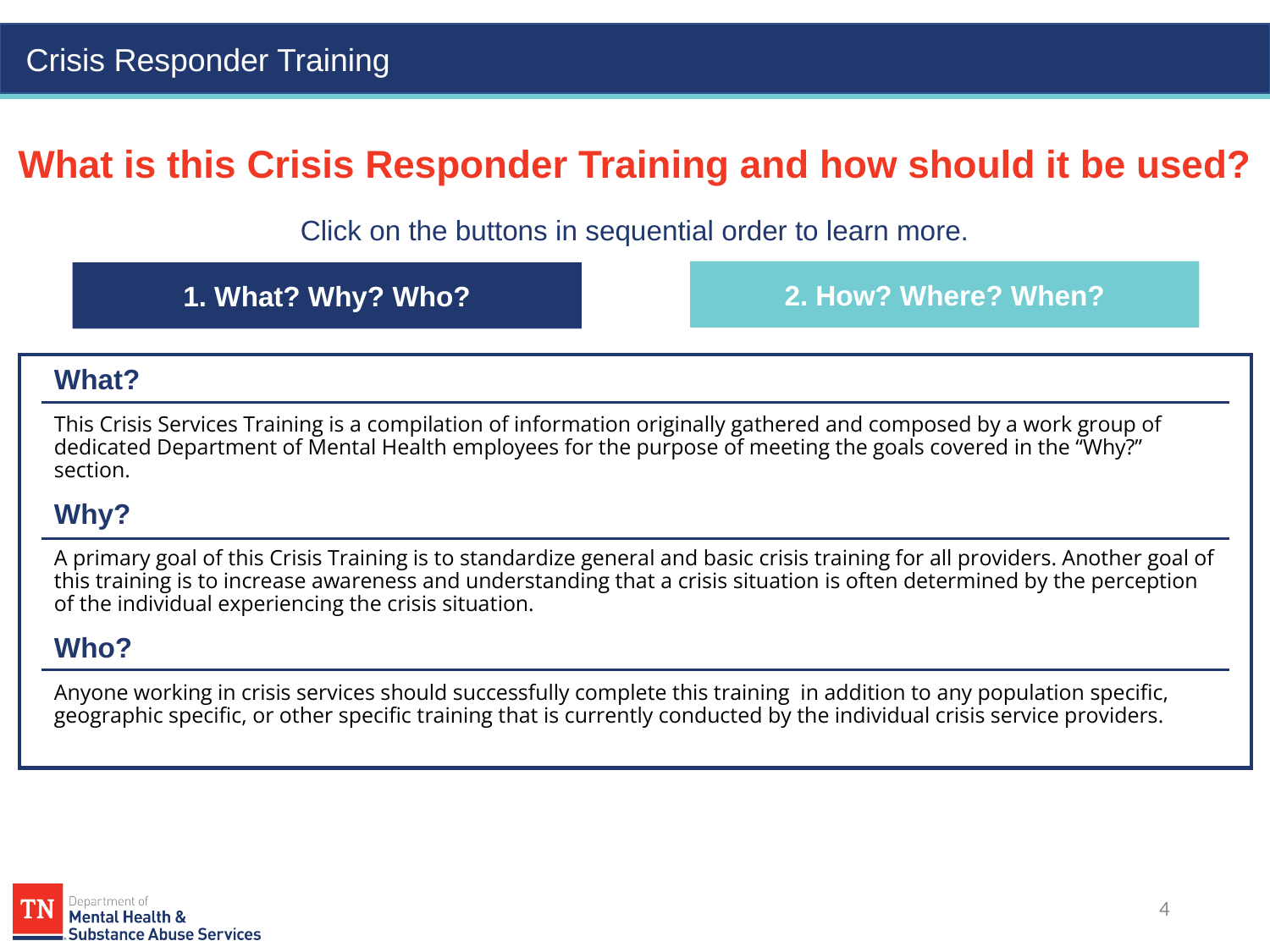

# What is this Crisis Responder Training and how should it be used? Click on the buttons in sequential order to learn more.
2. How? Where? When?
1. What? Why? Who?

What?
This Crisis Services Training is a compilation of information originally gathered and composed by a work group of dedicated Department of Mental Health employees for the purpose of meeting the goals covered in the “Why?” section.
Why?
A primary goal of this Crisis Training is to standardize general and basic crisis training for all providers. Another goal of this training is to increase awareness and understanding that a crisis situation is often determined by the perception of the individual experiencing the crisis situation.
Who?
Anyone working in crisis services should successfully complete this training  in addition to any population specific, geographic specific, or other specific training that is currently conducted by the individual crisis service providers.

4